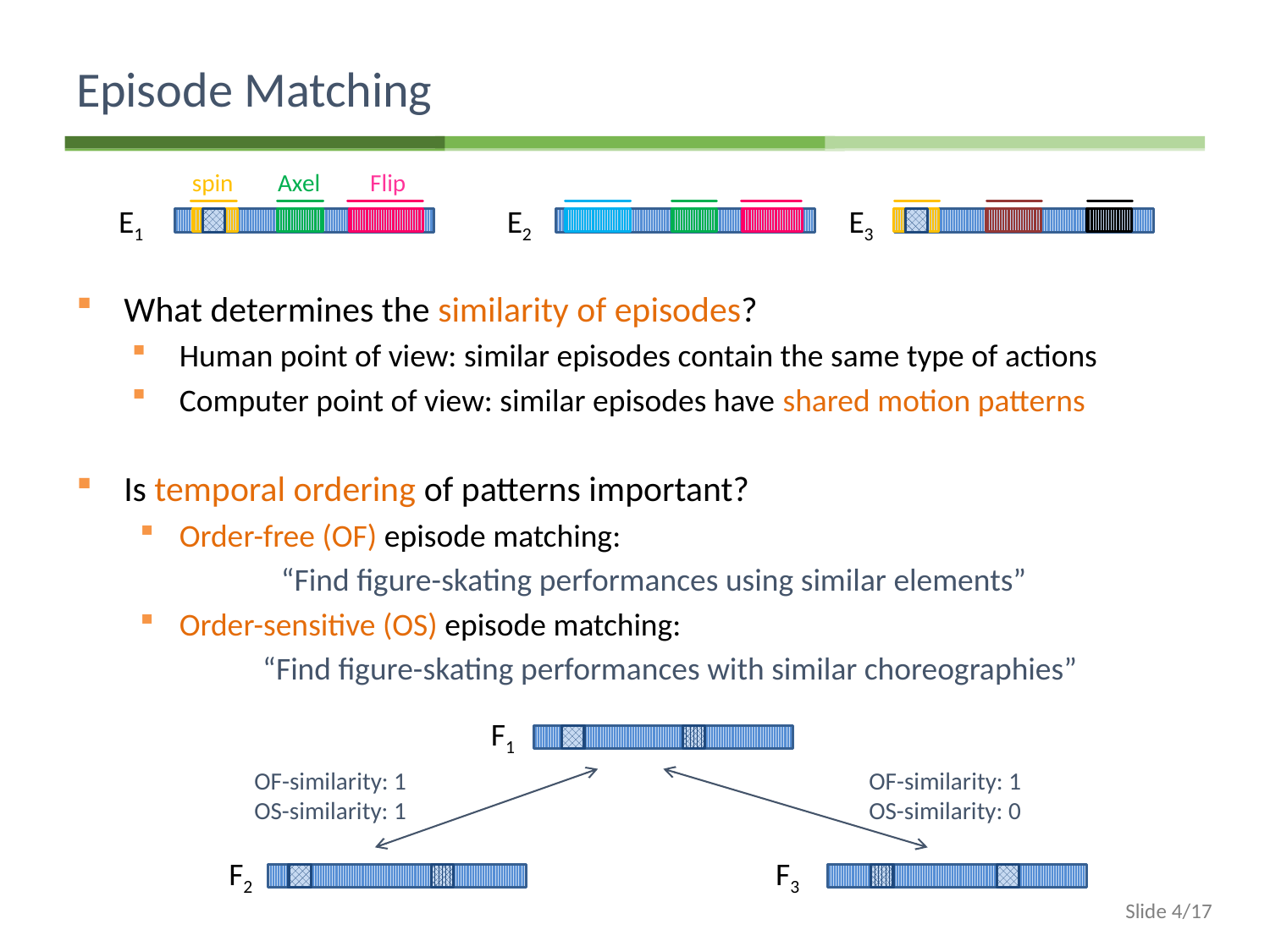

# Episode Matching
spin
Axel
Flip

What determines the similarity of episodes?
Human point of view: similar episodes contain the same type of actions
Computer point of view: similar episodes have shared motion patterns

Is temporal ordering of patterns important?
Order-free (OF) episode matching:
	  “Find figure-skating performances using similar elements”
Order-sensitive (OS) episode matching:
	   “Find figure-skating performances with similar choreographies”

E1
E2
E3

F1

OF-similarity: 1
OS-similarity: 1
OF-similarity: 1
OS-similarity: 0
F2
F3